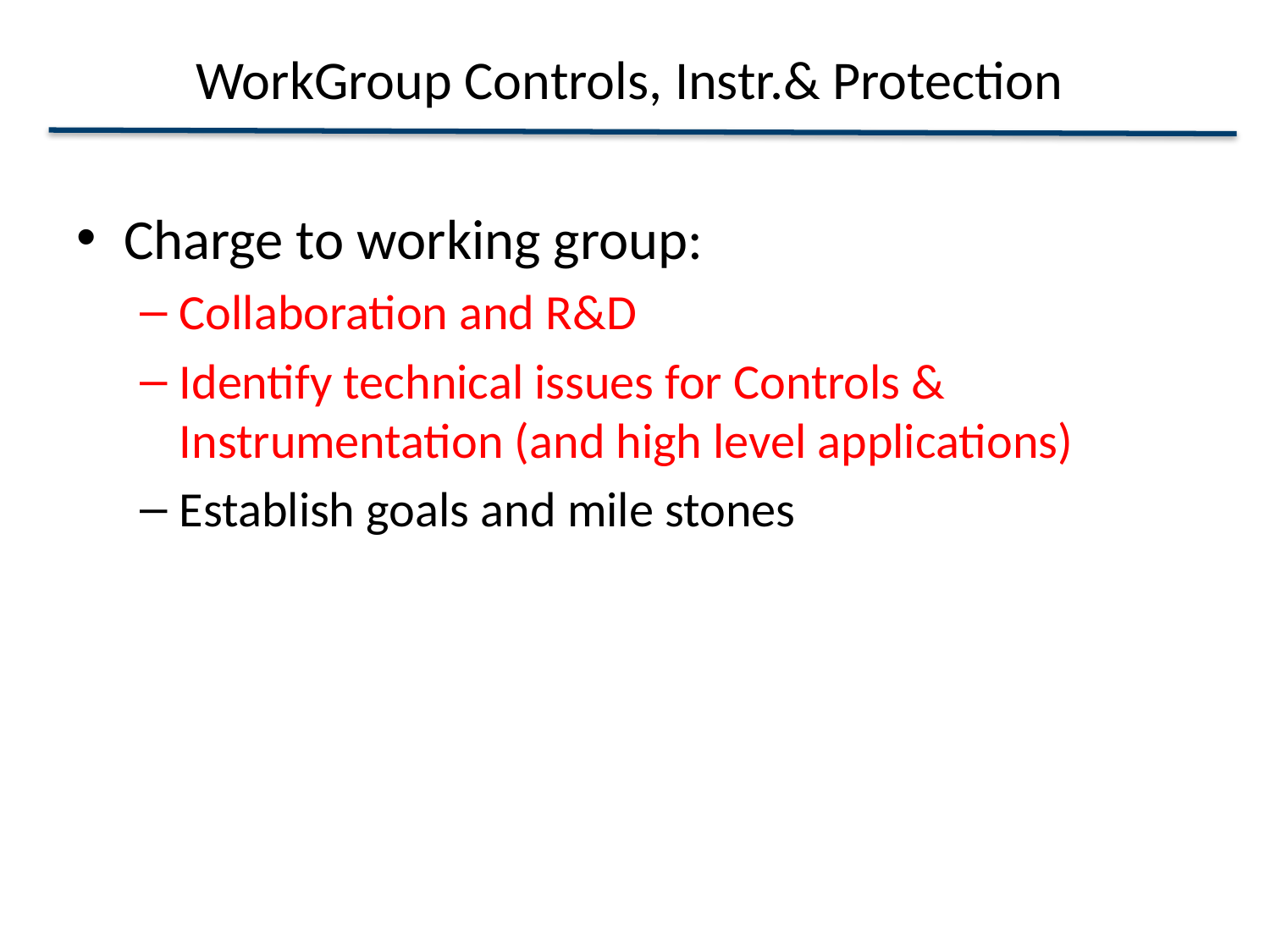

# WorkGroup Controls, Instr.& Protection
Charge to working group:
Collaboration and R&D
Identify technical issues for Controls & Instrumentation (and high level applications)
Establish goals and mile stones